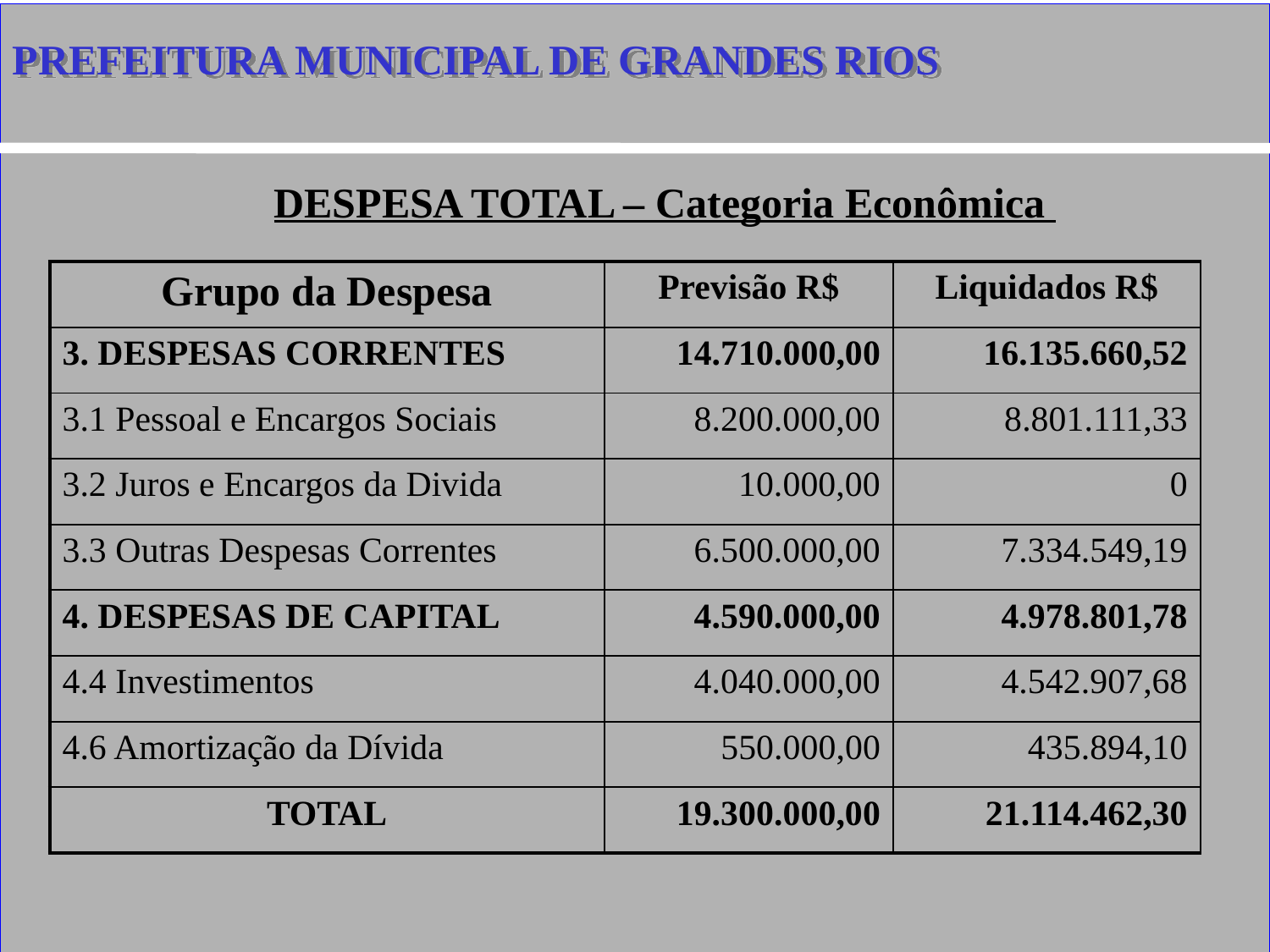

PREFEITURA MUNICIPAL DE GRANDES RIOS
# 9

DESPESA TOTAL – Categoria Econômica

| Grupo da Despesa | Previsão R$ | Liquidados R$ |
| --- | --- | --- |
| 3. DESPESAS CORRENTES | 14.710.000,00 | 16.135.660,52 |
| 3.1 Pessoal e Encargos Sociais | 8.200.000,00 | 8.801.111,33 |
| 3.2 Juros e Encargos da Divida | 10.000,00 | 0 |
| 3.3 Outras Despesas Correntes | 6.500.000,00 | 7.334.549,19 |
| 4. DESPESAS DE CAPITAL | 4.590.000,00 | 4.978.801,78 |
| 4.4 Investimentos | 4.040.000,00 | 4.542.907,68 |
| 4.6 Amortização da Dívida | 550.000,00 | 435.894,10 |
| TOTAL | 19.300.000,00 | 21.114.462,30 |